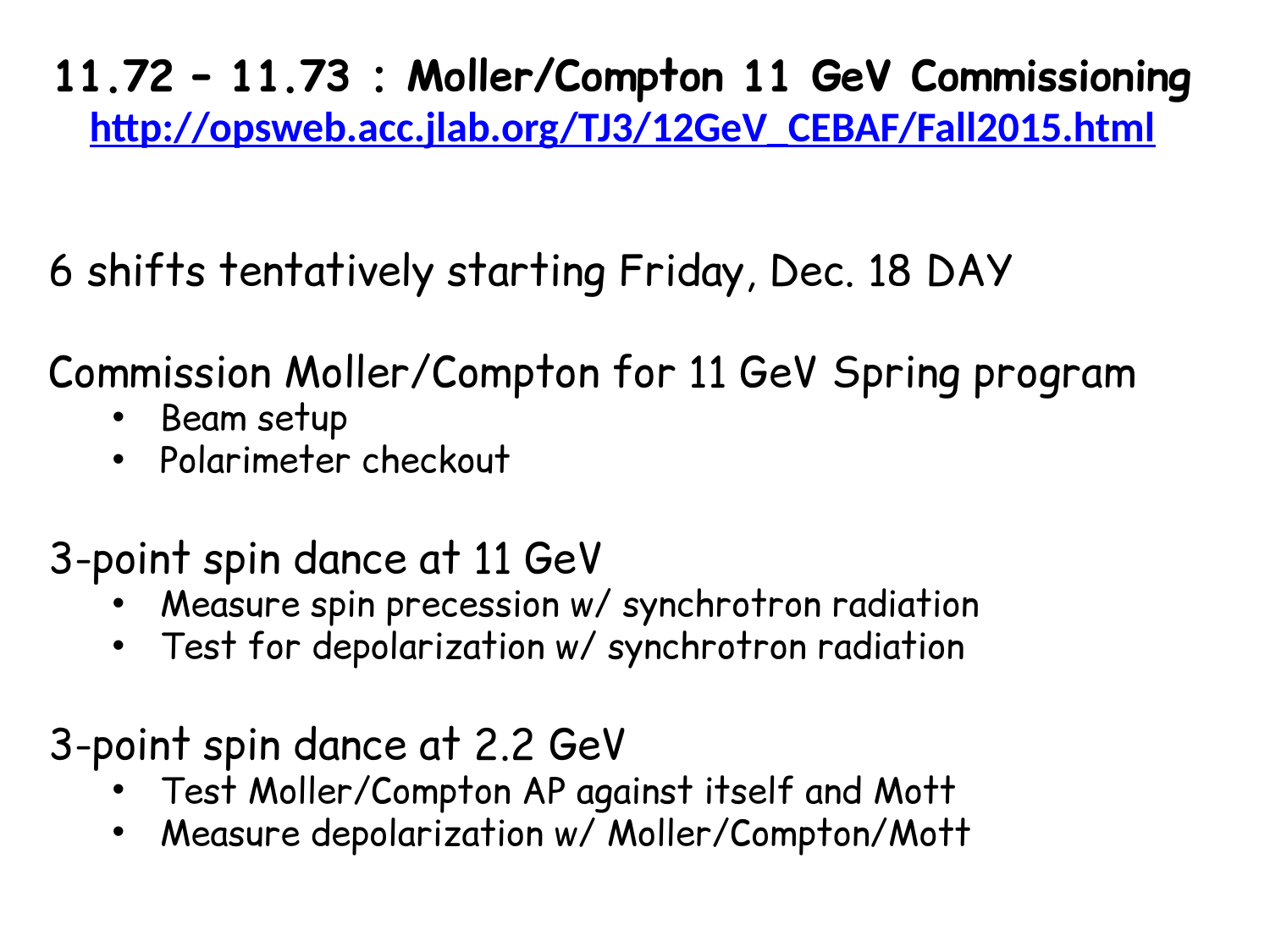

11.72 – 11.73 : Moller/Compton 11 GeV Commissioning
http://opsweb.acc.jlab.org/TJ3/12GeV_CEBAF/Fall2015.html
6 shifts tentatively starting Friday, Dec. 18 DAY

Commission Moller/Compton for 11 GeV Spring program
Beam setup
Polarimeter checkout

3-point spin dance at 11 GeV
Measure spin precession w/ synchrotron radiation
Test for depolarization w/ synchrotron radiation

3-point spin dance at 2.2 GeV
Test Moller/Compton AP against itself and Mott
Measure depolarization w/ Moller/Compton/Mott